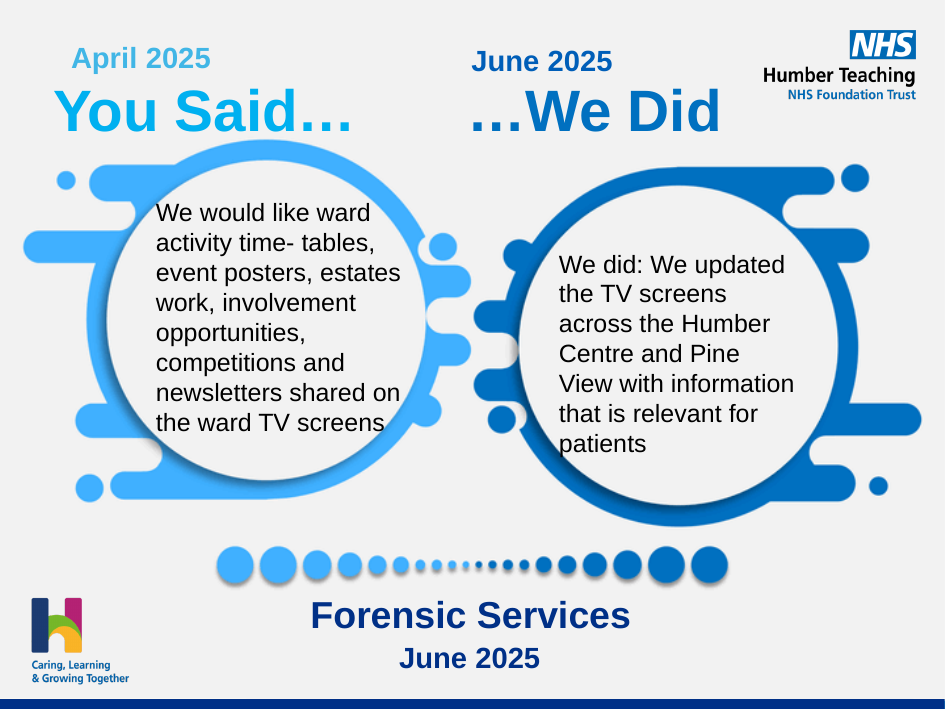

April 2025
June 2025
We would like ward activity time- tables, event posters, estates work, involvement opportunities, competitions and newsletters shared on the ward TV screens
We did: We updated the TV screens across the Humber Centre and Pine View with information that is relevant for patients
Forensic Services
June 2025